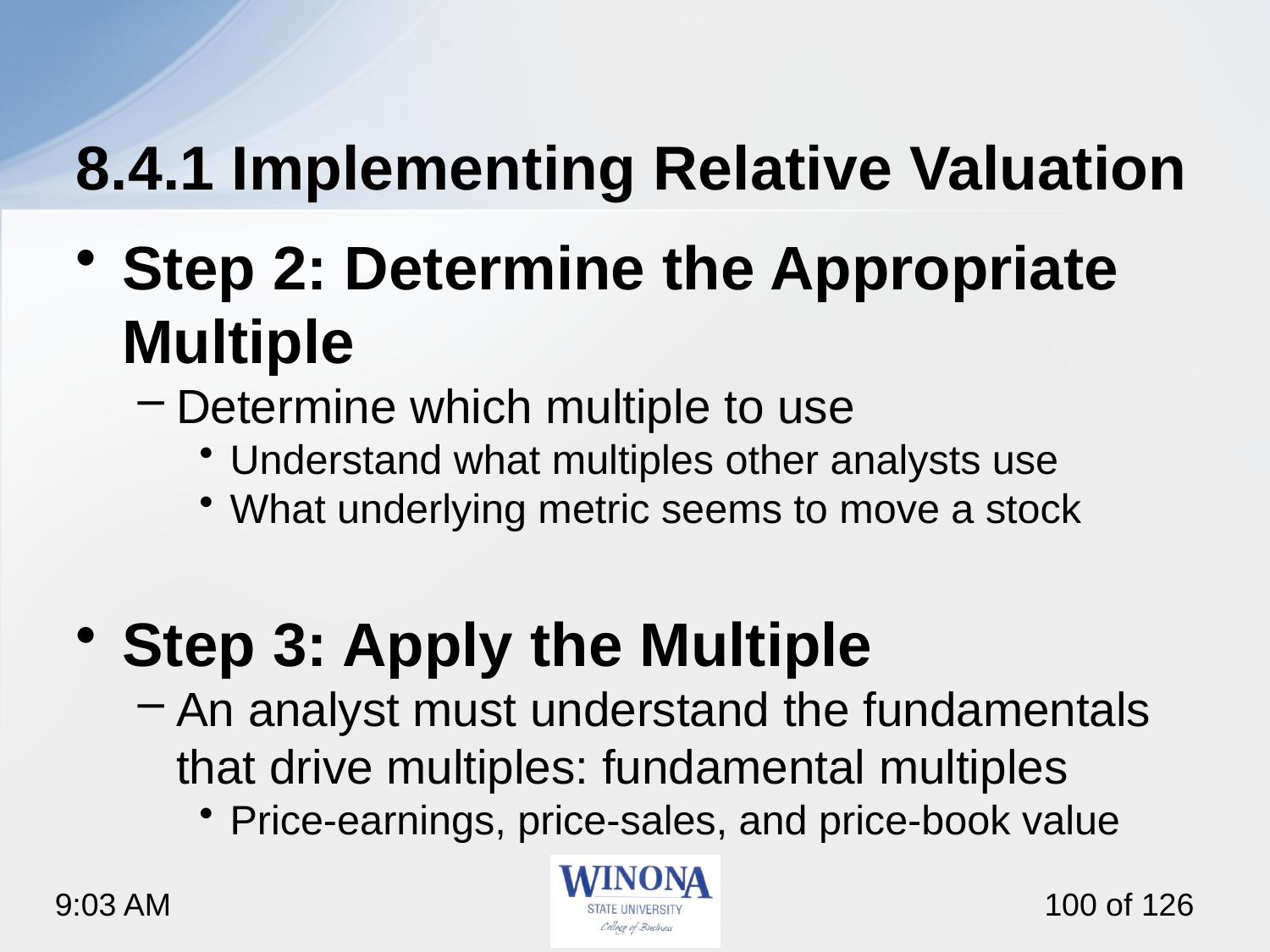

# 8.4.1 Implementing Relative Valuation
Step 2: Determine the Appropriate Multiple
Determine which multiple to use
Understand what multiples other analysts use
What underlying metric seems to move a stock

Step 3: Apply the Multiple
An analyst must understand the fundamentals that drive multiples: fundamental multiples
Price-earnings, price-sales, and price-book value